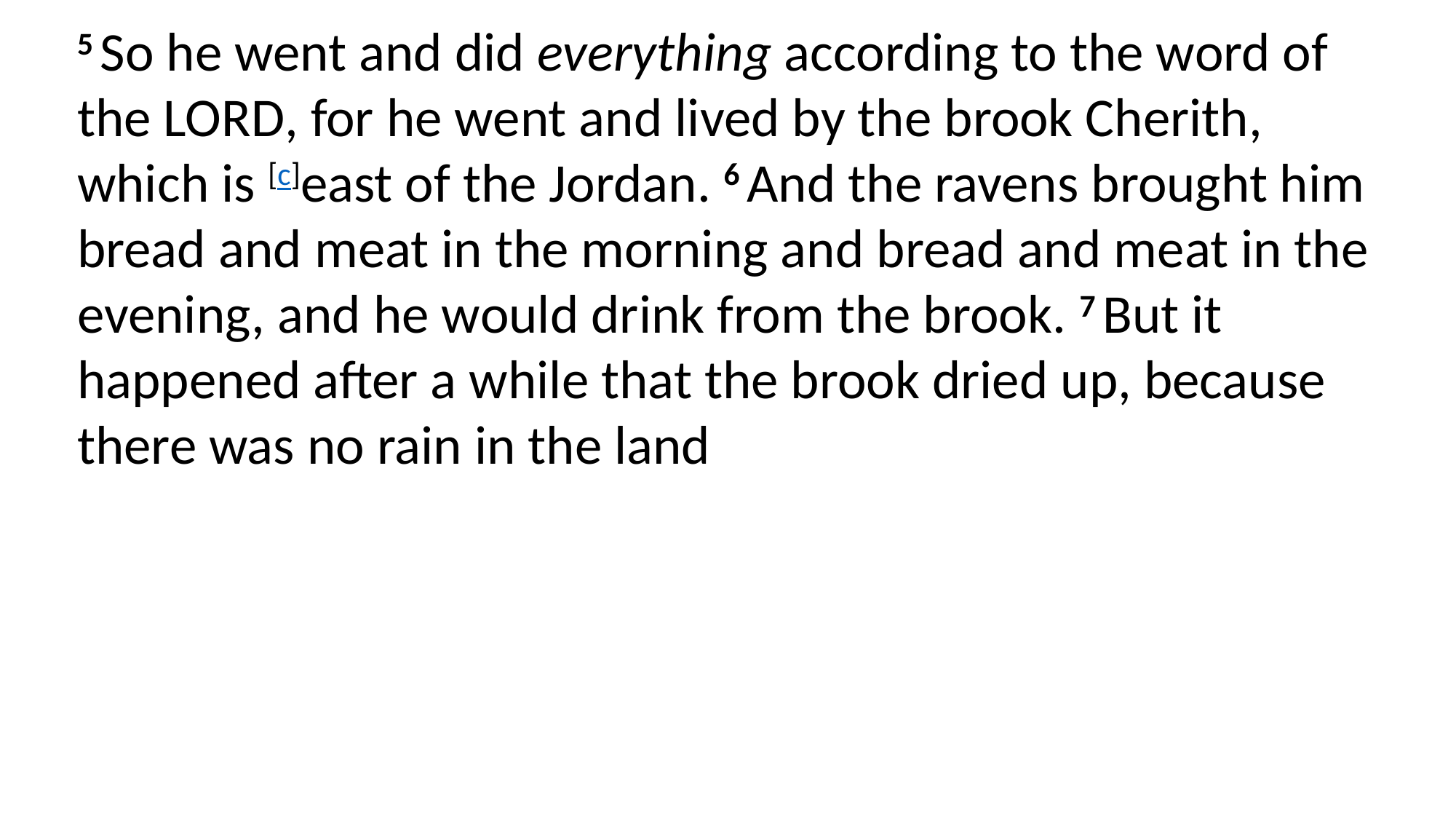

5 So he went and did everything according to the word of the Lord, for he went and lived by the brook Cherith, which is [c]east of the Jordan. 6 And the ravens brought him bread and meat in the morning and bread and meat in the evening, and he would drink from the brook. 7 But it happened after a while that the brook dried up, because there was no rain in the land